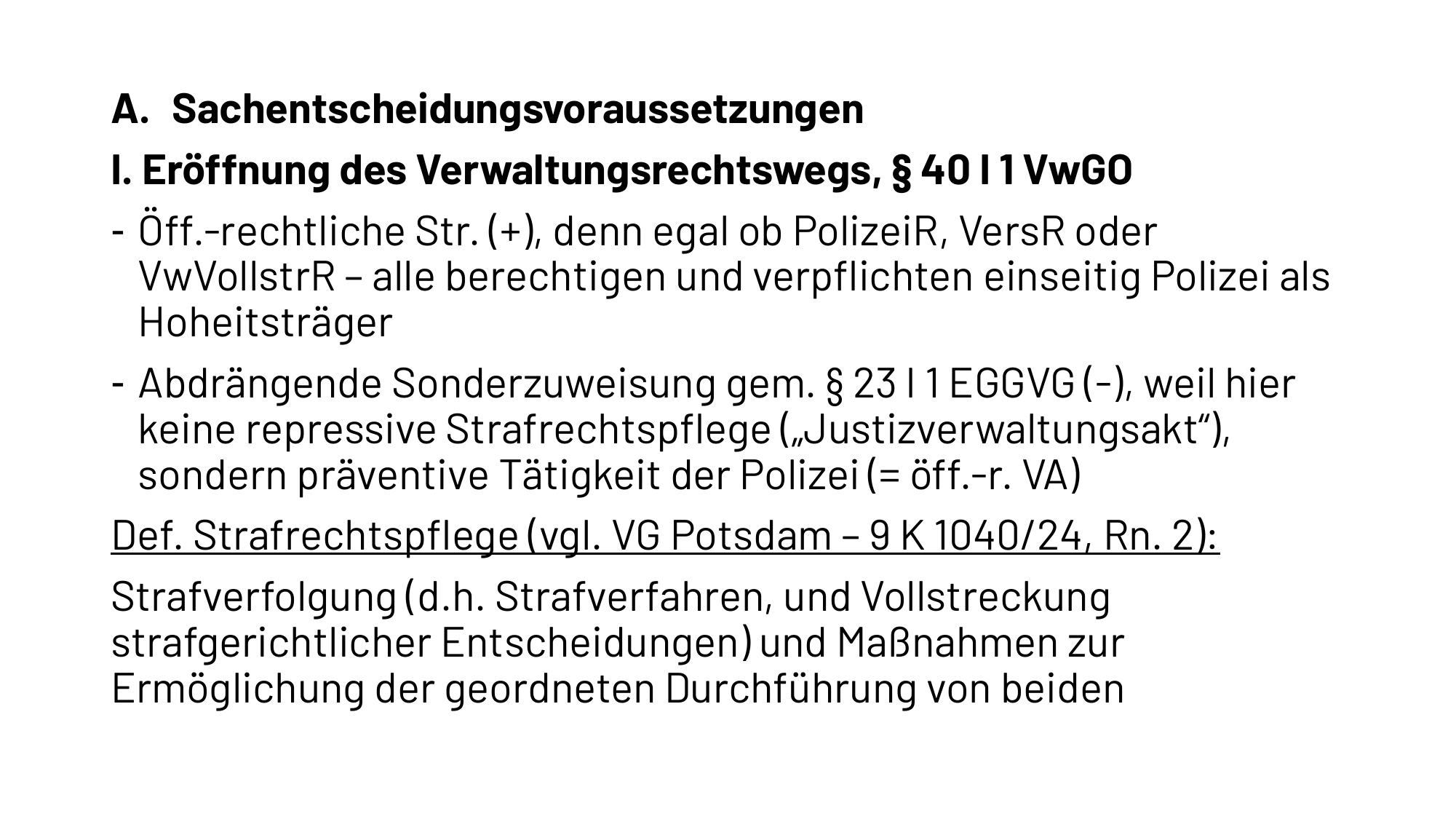

Sachentscheidungsvoraussetzungen
I. Eröffnung des Verwaltungsrechtswegs, § 40 I 1 VwGO
Öff.-rechtliche Str. (+), denn egal ob PolizeiR, VersR oder VwVollstrR – alle berechtigen und verpflichten einseitig Polizei als Hoheitsträger
Abdrängende Sonderzuweisung gem. § 23 I 1 EGGVG (-), weil hier keine repressive Strafrechtspflege („Justizverwaltungsakt“), sondern präventive Tätigkeit der Polizei (= öff.-r. VA)
Def. Strafrechtspflege (vgl. VG Potsdam – 9 K 1040/24, Rn. 2):
Strafverfolgung (d.h. Strafverfahren, und Vollstreckung strafgerichtlicher Entscheidungen) und Maßnahmen zur Ermöglichung der geordneten Durchführung von beiden